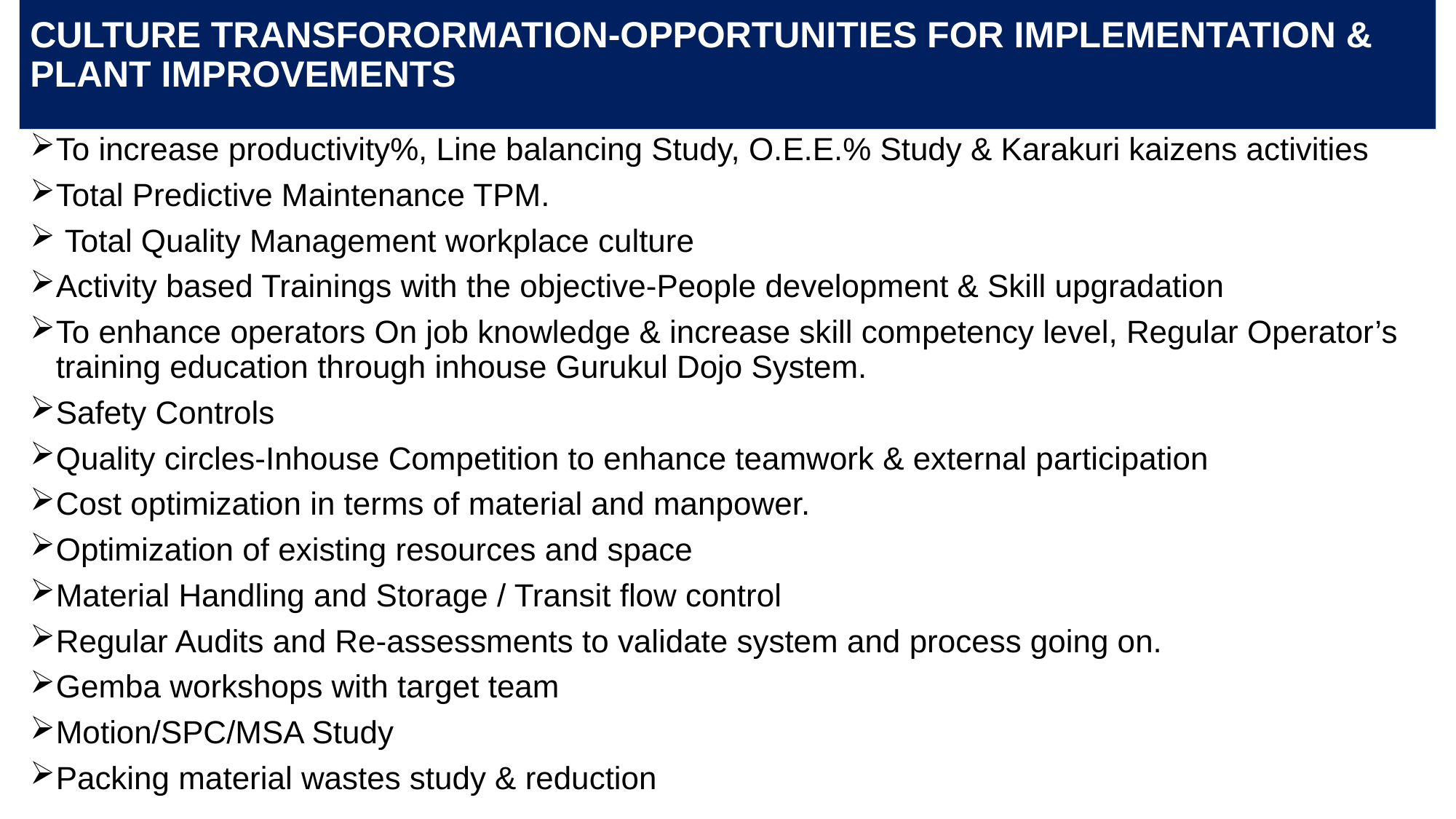

# CULTURE TRANSFORORMATION-OPPORTUNITIES FOR IMPLEMENTATION & PLANT IMPROVEMENTS

To increase productivity%, Line balancing Study, O.E.E.% Study & Karakuri kaizens activities
Total Predictive Maintenance TPM.
 Total Quality Management workplace culture
Activity based Trainings with the objective-People development & Skill upgradation
To enhance operators On job knowledge & increase skill competency level, Regular Operator’s training education through inhouse Gurukul Dojo System.
Safety Controls
Quality circles-Inhouse Competition to enhance teamwork & external participation
Cost optimization in terms of material and manpower.
Optimization of existing resources and space
Material Handling and Storage / Transit flow control
Regular Audits and Re-assessments to validate system and process going on.
Gemba workshops with target team
Motion/SPC/MSA Study
Packing material wastes study & reduction